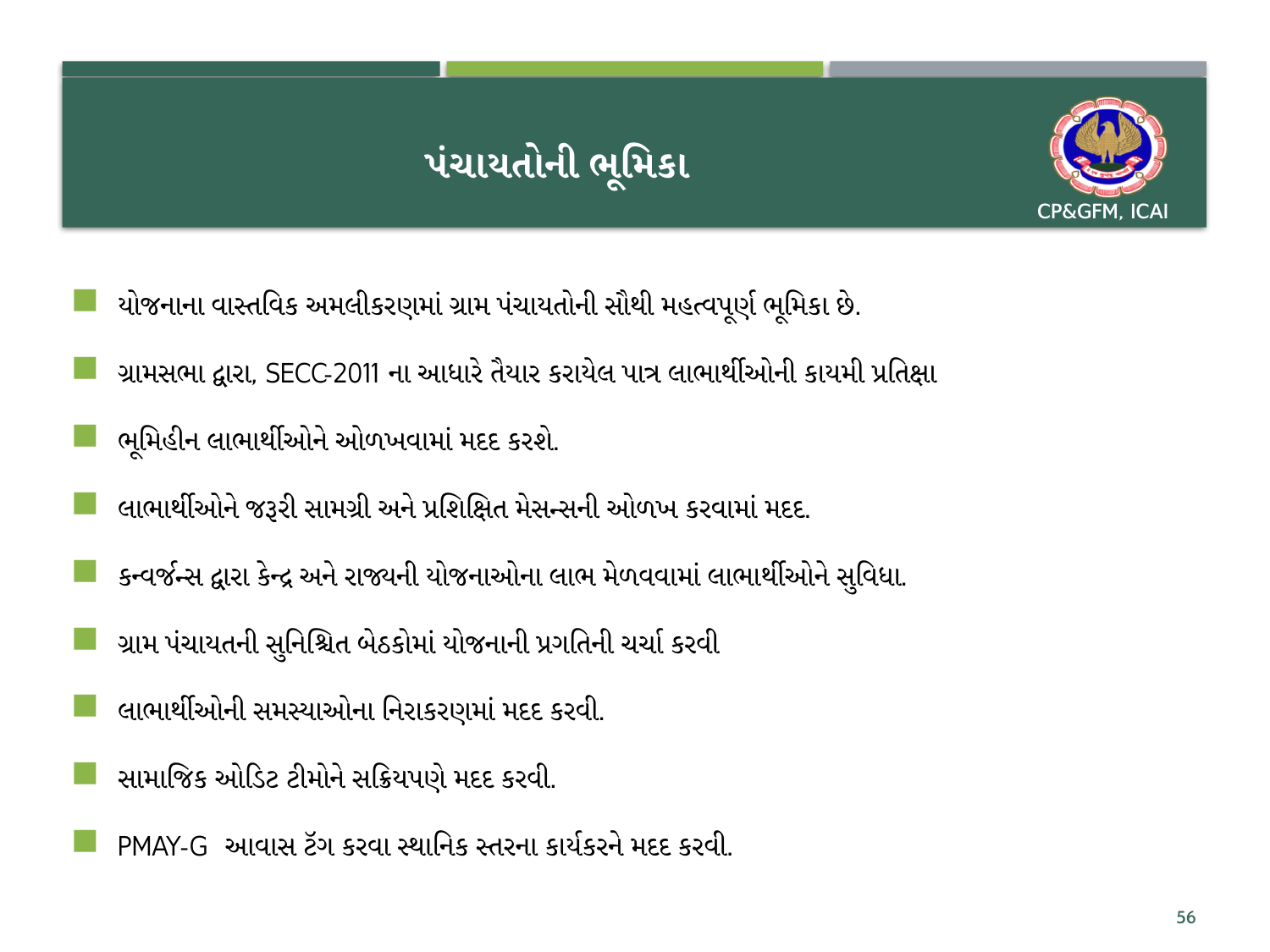

# પંચાયતોની ભૂમિકા
યોજનાના વાસ્તવિક અમલીકરણમાં ગ્રામ પંચાયતોની સૌથી મહત્વપૂર્ણ ભૂમિકા છે.
ગ્રામસભા દ્વારા, SECC-2011 ના આધારે તૈયાર કરાયેલ પાત્ર લાભાર્થીઓની કાયમી પ્રતિક્ષા
ભૂમિહીન લાભાર્થીઓને ઓળખવામાં મદદ કરશે.
લાભાર્થીઓને જરૂરી સામગ્રી અને પ્રશિક્ષિત મેસન્સની ઓળખ કરવામાં મદદ.
કન્વર્જન્સ દ્વારા કેન્દ્ર અને રાજ્યની યોજનાઓના લાભ મેળવવામાં લાભાર્થીઓને સુવિધા.
ગ્રામ પંચાયતની સુનિશ્ચિત બેઠકોમાં યોજનાની પ્રગતિની ચર્ચા કરવી
લાભાર્થીઓની સમસ્યાઓના નિરાકરણમાં મદદ કરવી.
સામાજિક ઓડિટ ટીમોને સક્રિયપણે મદદ કરવી.
PMAY-G  આવાસ ટૅગ કરવા સ્થાનિક સ્તરના કાર્યકરને મદદ કરવી.
56